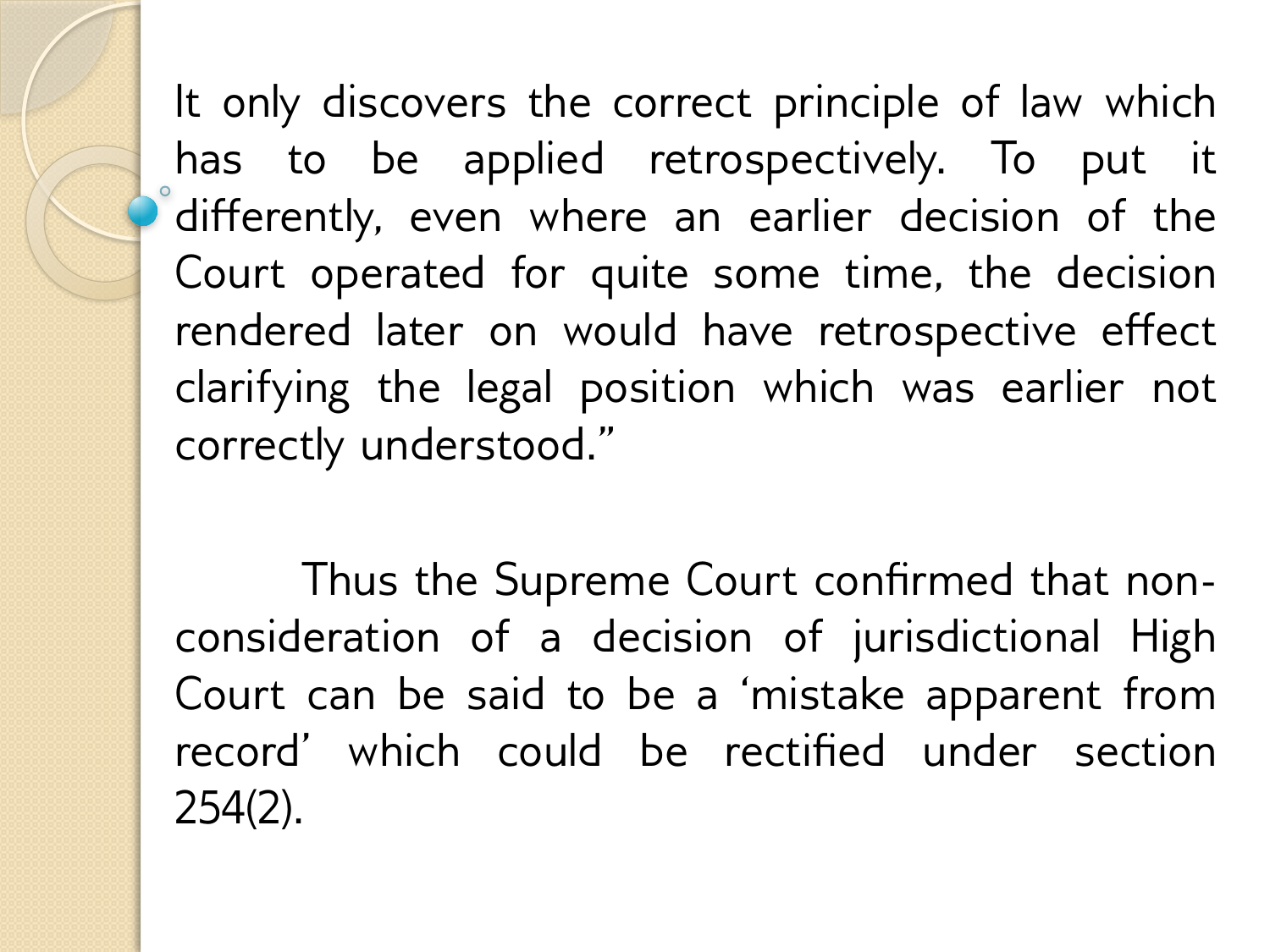

It only discovers the correct principle of law which has to be applied retrospectively. To put it differently, even where an earlier decision of the Court operated for quite some time, the decision rendered later on would have retrospective effect clarifying the legal position which was earlier not correctly understood.”

	Thus the Supreme Court confirmed that non-consideration of a decision of jurisdictional High Court can be said to be a ‘mistake apparent from record’ which could be rectified under section 254(2).